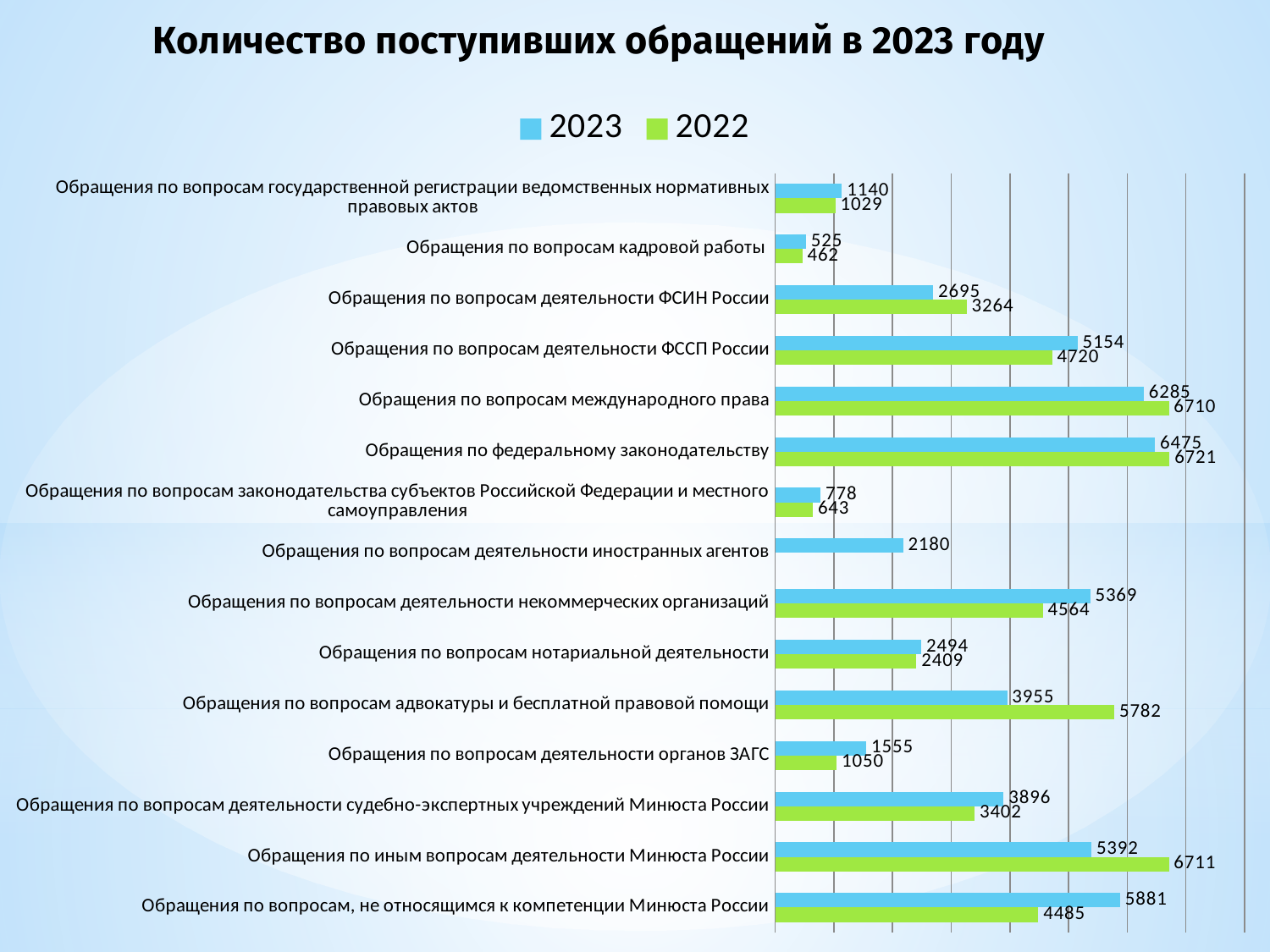

### Chart: Количество поступивших обращений в 2023 году

| Category | 2022 | 2023 |
|---|---|---|
| Обращения по вопросам, не относящимся к компетенции Минюста России | 4485.0 | 5881.0 |
| Обращения по иным вопросам деятельности Минюста России | 6711.0 | 5392.0 |
| Обращения по вопросам деятельности судебно-экспертных учреждений Минюста России | 3402.0 | 3896.0 |
| Обращения по вопросам деятельности органов ЗАГС | 1050.0 | 1555.0 |
| Обращения по вопросам адвокатуры и бесплатной правовой помощи | 5782.0 | 3955.0 |
| Обращения по вопросам нотариальной деятельности | 2409.0 | 2494.0 |
| Обращения по вопросам деятельности некоммерческих организаций | 4564.0 | 5369.0 |
| Обращения по вопросам деятельности иностранных агентов | None | 2180.0 |
| Обращения по вопросам законодательства субъектов Российской Федерации и местного самоуправления | 643.0 | 778.0 |
| Обращения по федеральному законодательству | 6721.0 | 6475.0 |
| Обращения по вопросам международного права | 6710.0 | 6285.0 |
| Обращения по вопросам деятельности ФССП России | 4720.0 | 5154.0 |
| Обращения по вопросам деятельности ФСИН России | 3264.0 | 2695.0 |
| Обращения по вопросам кадровой работы  | 462.0 | 525.0 |
| Обращения по вопросам государственной регистрации ведомственных нормативных правовых актов | 1029.0 | 1140.0 |